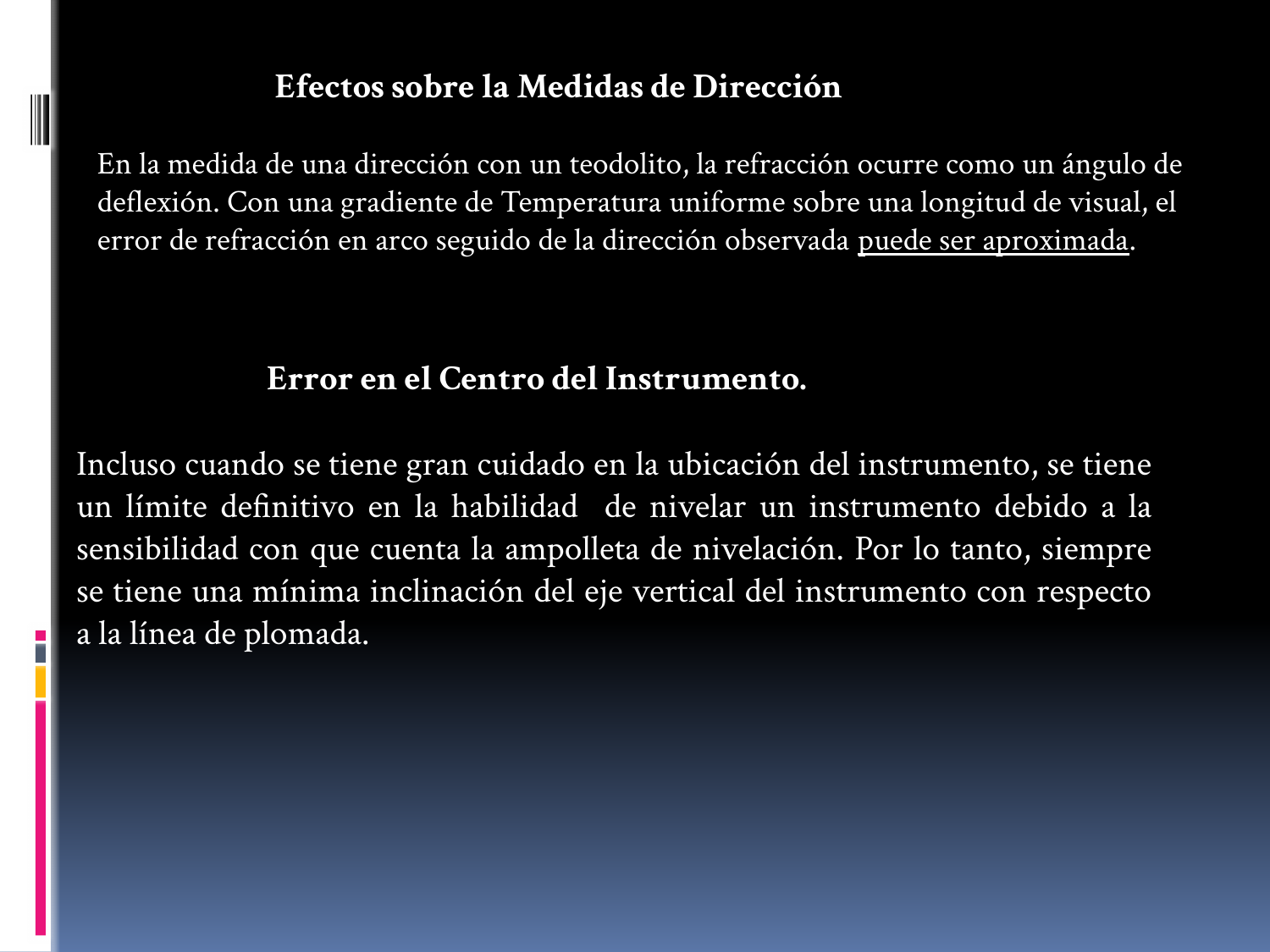

Efectos sobre la Medidas de Dirección
En la medida de una dirección con un teodolito, la refracción ocurre como un ángulo de deflexión. Con una gradiente de Temperatura uniforme sobre una longitud de visual, el error de refracción en arco seguido de la dirección observada puede ser aproximada.
Error en el Centro del Instrumento.

Incluso cuando se tiene gran cuidado en la ubicación del instrumento, se tiene un límite definitivo en la habilidad  de nivelar un instrumento debido a la sensibilidad con que cuenta la ampolleta de nivelación. Por lo tanto, siempre se tiene una mínima inclinación del eje vertical del instrumento con respecto a la línea de plomada.